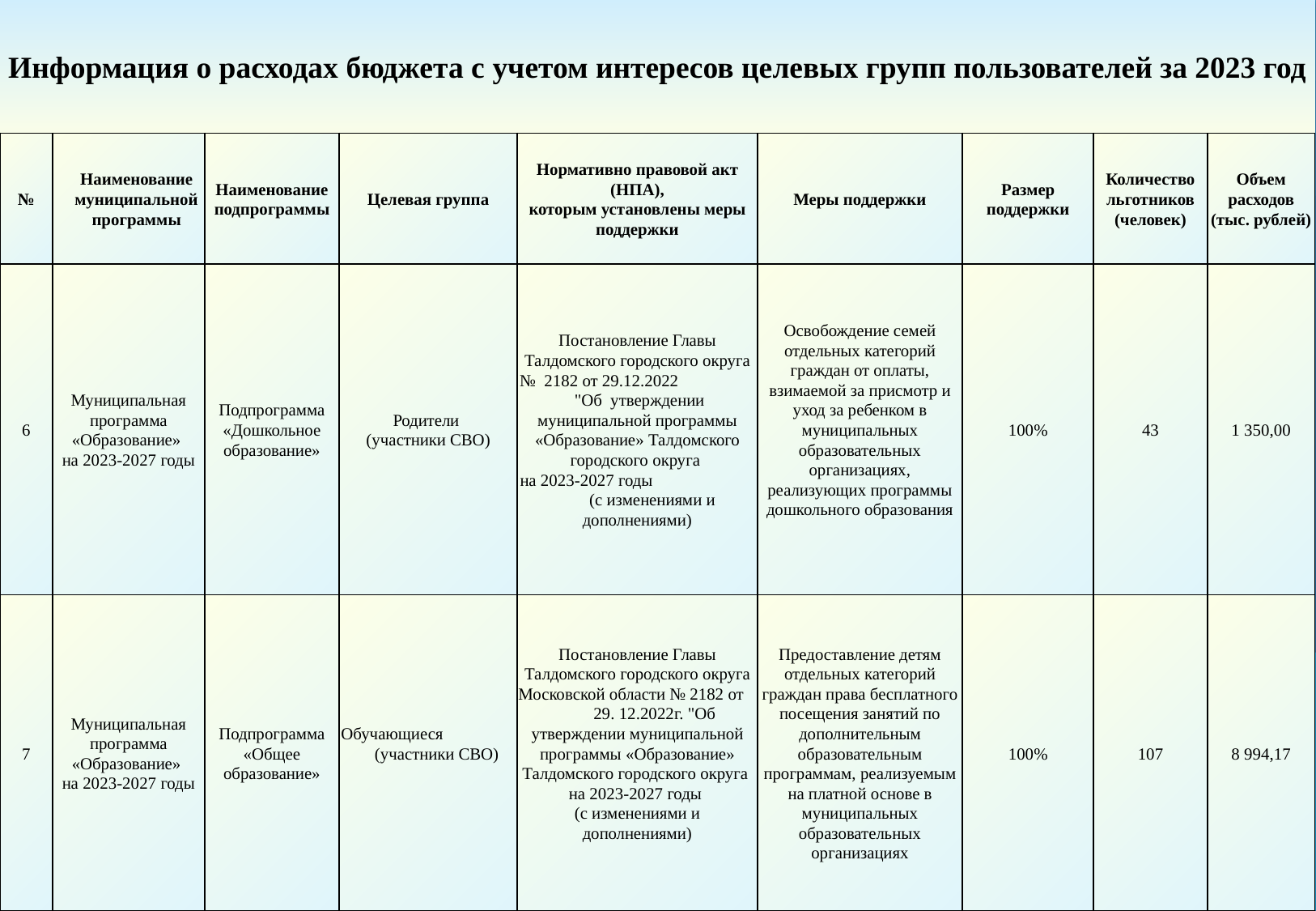

Информация о расходах бюджета с учетом интересов целевых групп пользователей за 2023 год
| № | Наименование муниципальной программы | Наименование подпрограммы | Целевая группа | Нормативно правовой акт (НПА), которым установлены меры поддержки | Меры поддержки | Размер поддержки | Количество льготников (человек) | Объем расходов (тыс. рублей) |
| --- | --- | --- | --- | --- | --- | --- | --- | --- |
| 6 | Муниципальная программа «Образование» на 2023-2027 годы | Подпрограмма «Дошкольное образование» | Родители (участники СВО) | Постановление Главы Талдомского городского округа № 2182 от 29.12.2022 "Об утверждении муниципальной программы «Образование» Талдомского городского округа на 2023-2027 годы (с изменениями и дополнениями) | Освобождение семей отдельных категорий граждан от оплаты, взимаемой за присмотр и уход за ребенком в муниципальных образовательных организациях, реализующих программы дошкольного образования | 100% | 43 | 1 350,00 |
| 7 | Муниципальная программа «Образование» на 2023-2027 годы | Подпрограмма «Общее образование» | Обучающиеся (участники СВО) | Постановление Главы Талдомского городского округа Московской области № 2182 от 29. 12.2022г. "Об утверждении муниципальной программы «Образование» Талдомского городского округа на 2023-2027 годы (с изменениями и дополнениями) | Предоставление детям отдельных категорий граждан права бесплатного посещения занятий по дополнительным образовательным программам, реализуемым на платной основе в муниципальных образовательных организациях | 100% | 107 | 8 994,17 |